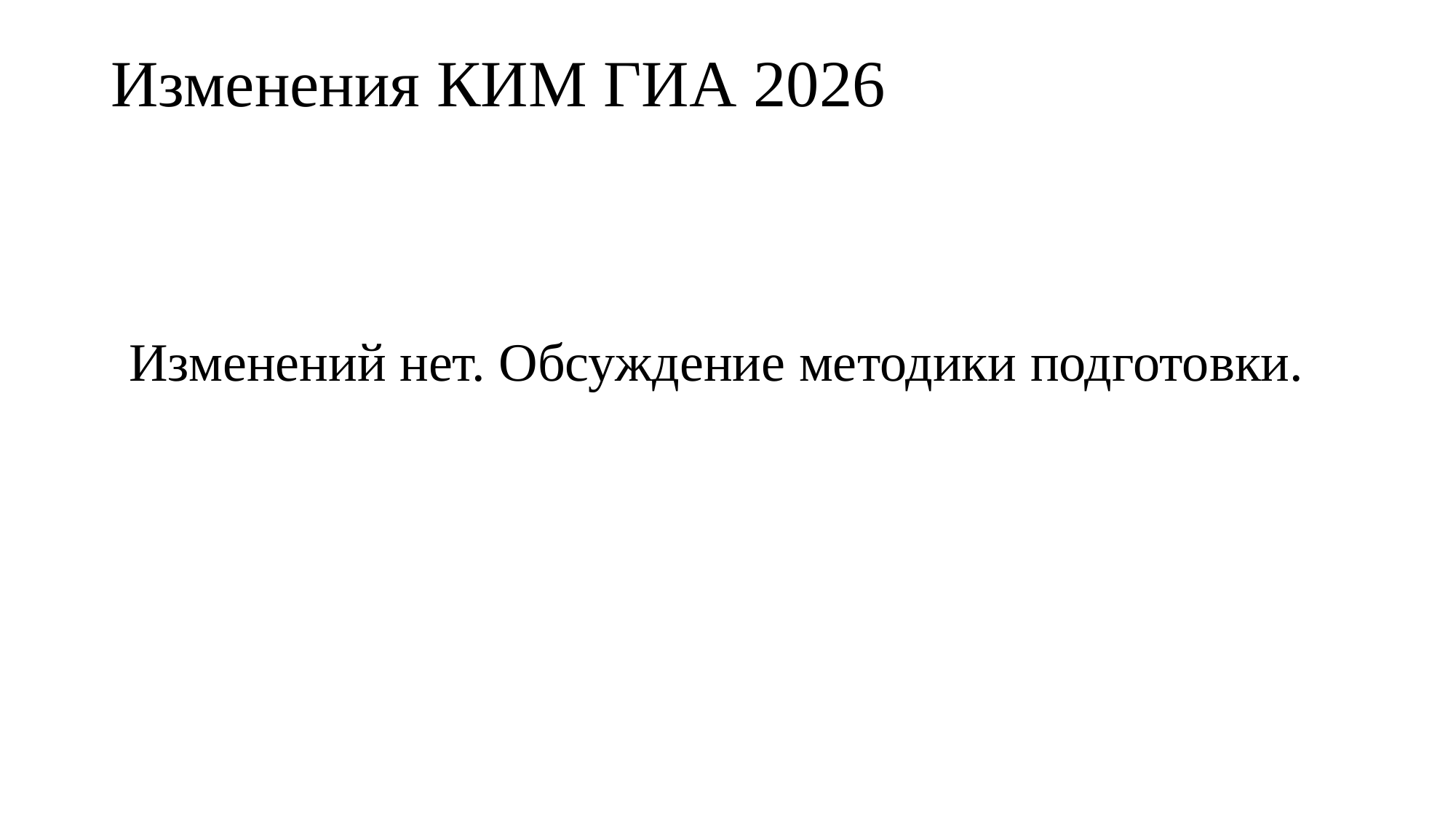

# Изменения КИМ ГИА 2026
Изменений нет. Обсуждение методики подготовки.